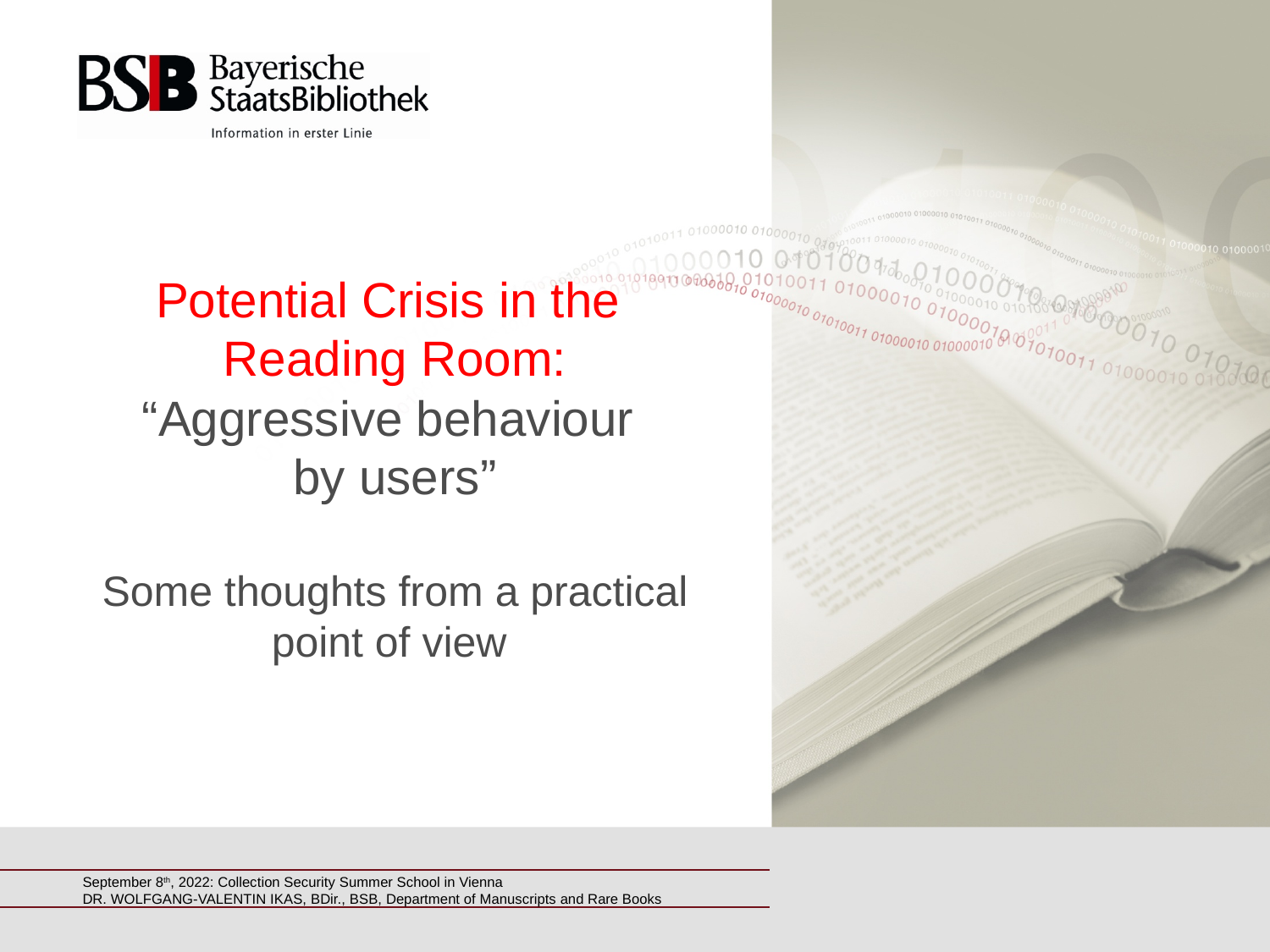

# Potential Crisis in the Reading Room: “Aggressive behaviour by users” Some thoughts from a practical point of view
September 8th, 2022: Collection Security Summer School in Vienna
DR. WOLFGANG-VALENTIN IKAS, BDir., BSB, Department of Manuscripts and Rare Books